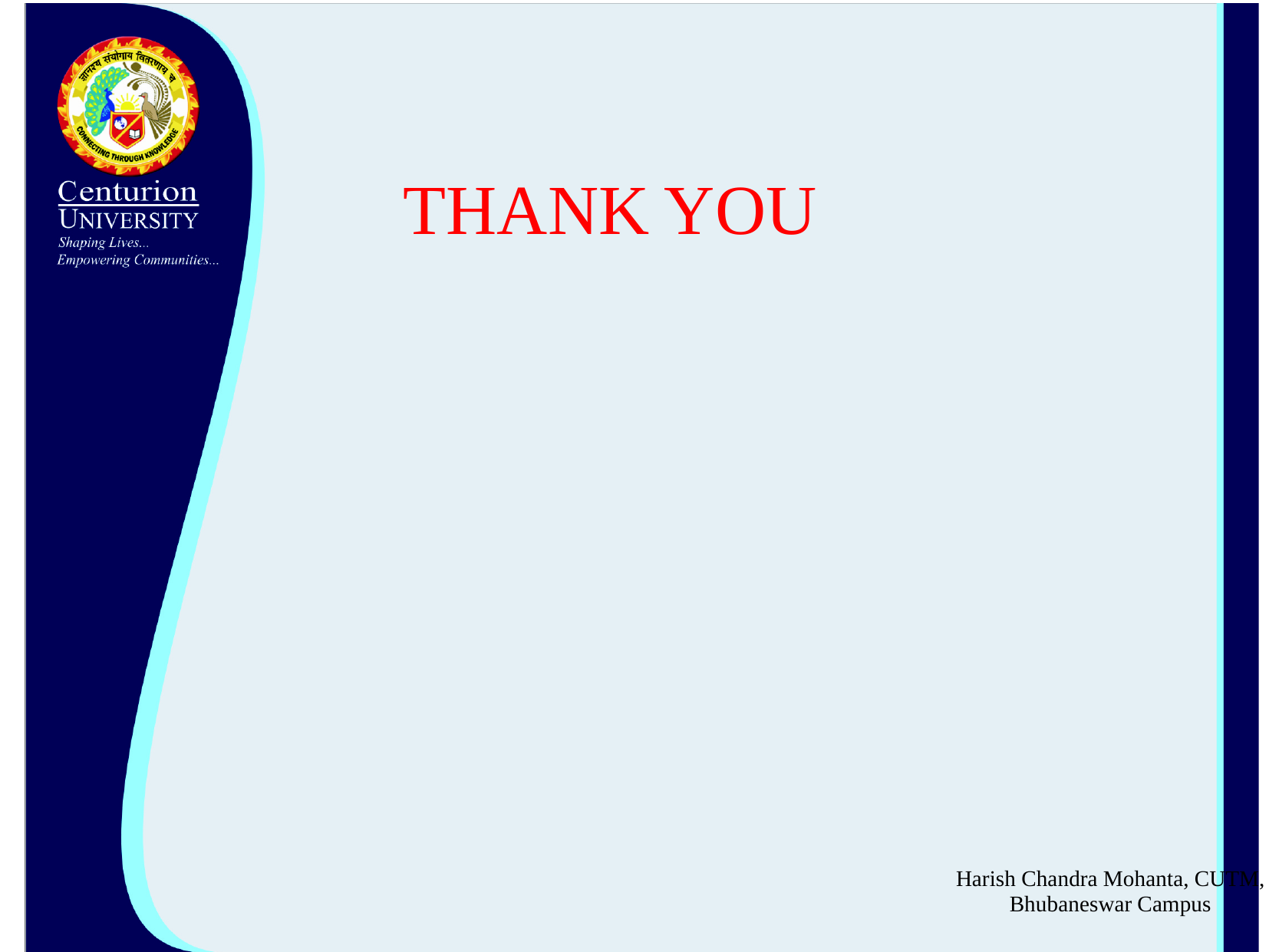

THANK YOU
359
Harish Chandra Mohanta, CUTM, Bhubaneswar Campus